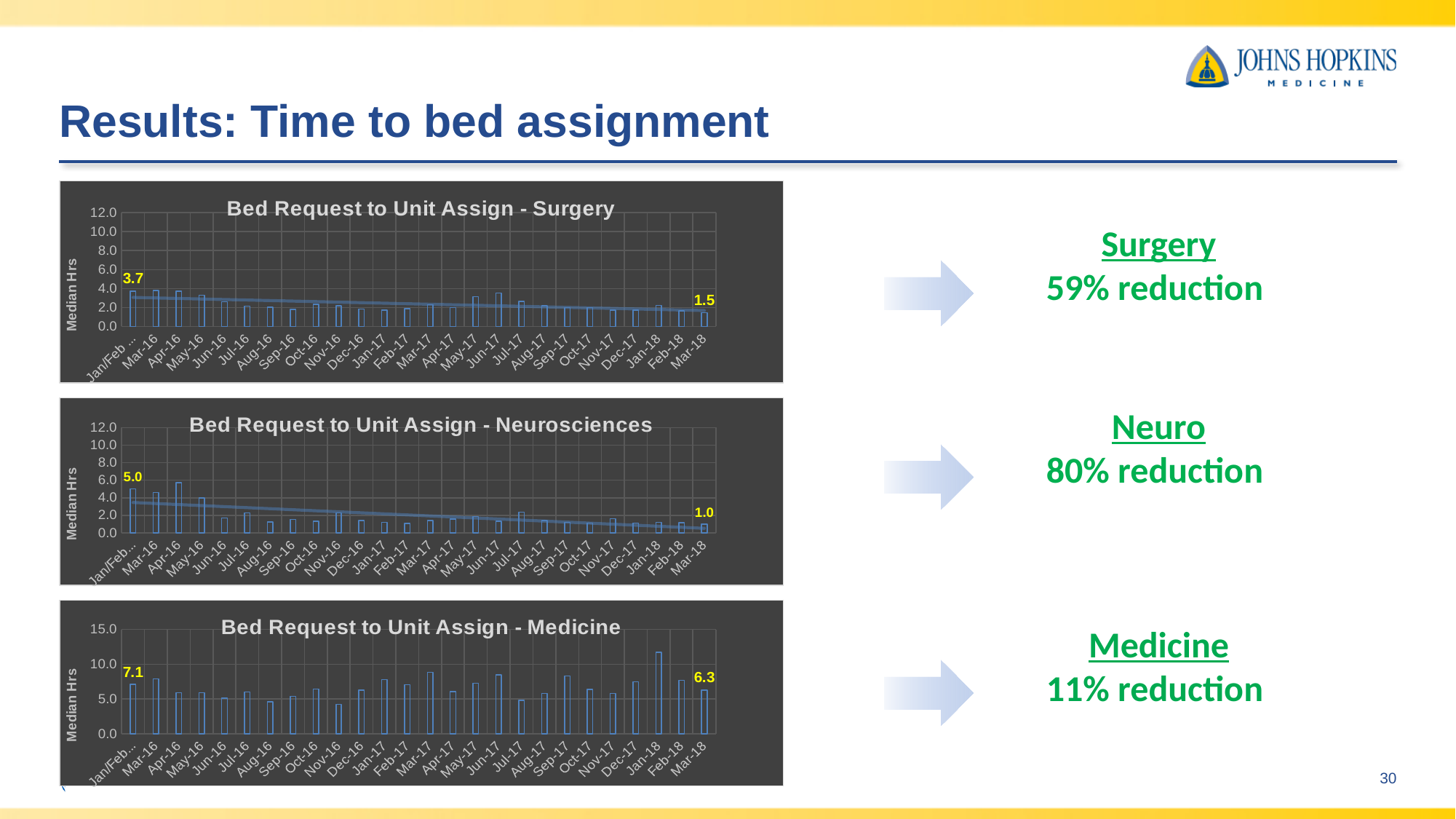

# Results: Time to bed assignment

### Chart: Bed Request to Unit Assign - Surgery

| Category | Surgery (IP) |
|---|---|
| Jan/Feb Baseline | 3.7 |
| Mar-16 | 3.8 |
| Apr-16 | 3.7 |
| May-16 | 3.3 |
| Jun-16 | 2.6 |
| Jul-16 | 2.15 |
| Aug-16 | 2.03 |
| Sep-16 | 1.78 |
| Oct-16 | 2.35 |
| Nov-16 | 2.18 |
| Dec-16 | 1.83 |
| Jan-17 | 1.73 |
| Feb-17 | 1.87 |
| Mar-17 | 2.3 |
| Apr-17 | 2.0 |
| May-17 | 3.12 |
| Jun-17 | 3.53 |
| Jul-17 | 2.62 |
| Aug-17 | 2.17 |
| Sep-17 | 2.0 |
| Oct-17 | 2.0 |
| Nov-17 | 1.7 |
| Dec-17 | 1.7 |
| Jan-18 | 2.2 |
| Feb-18 | 1.64 |
| Mar-18 | 1.45 |
Surgery
59% reduction

### Chart: Bed Request to Unit Assign - Neurosciences

| Category | Neurosciences (IP) |
|---|---|
| Jan/Feb Baseline | 5.0 |
| Mar-16 | 4.6 |
| Apr-16 | 5.7 |
| May-16 | 4.0 |
| Jun-16 | 1.7 |
| Jul-16 | 2.29 |
| Aug-16 | 1.25 |
| Sep-16 | 1.52 |
| Oct-16 | 1.35 |
| Nov-16 | 2.29 |
| Dec-16 | 1.4 |
| Jan-17 | 1.22 |
| Feb-17 | 1.06 |
| Mar-17 | 1.43 |
| Apr-17 | 1.58 |
| May-17 | 1.85 |
| Jun-17 | 1.35 |
| Jul-17 | 2.37 |
| Aug-17 | 1.4 |
| Sep-17 | 1.2 |
| Oct-17 | 1.1 |
| Nov-17 | 1.6 |
| Dec-17 | 1.1 |
| Jan-18 | 1.2 |
| Feb-18 | 1.16 |
| Mar-18 | 0.98 |
Neuro
80% reduction

### Chart: Bed Request to Unit Assign - Medicine

| Category | Medicine (IP) |
|---|---|
| Jan/Feb Baseline | 7.1 |
| Mar-16 | 7.9 |
| Apr-16 | 5.9 |
| May-16 | 5.9 |
| Jun-16 | 5.1 |
| Jul-16 | 6.0 |
| Aug-16 | 4.58 |
| Sep-16 | 5.4 |
| Oct-16 | 6.42 |
| Nov-16 | 4.22 |
| Dec-16 | 6.3 |
| Jan-17 | 7.78 |
| Feb-17 | 7.08 |
| Mar-17 | 8.85 |
| Apr-17 | 6.06 |
| May-17 | 7.27 |
| Jun-17 | 8.45 |
| Jul-17 | 4.8 |
| Aug-17 | 5.81 |
| Sep-17 | 8.3 |
| Oct-17 | 6.4 |
| Nov-17 | 5.8 |
| Dec-17 | 7.5 |
| Jan-18 | 11.7 |
| Feb-18 | 7.67 |
| Mar-18 | 6.3 |
Medicine
11% reduction

30